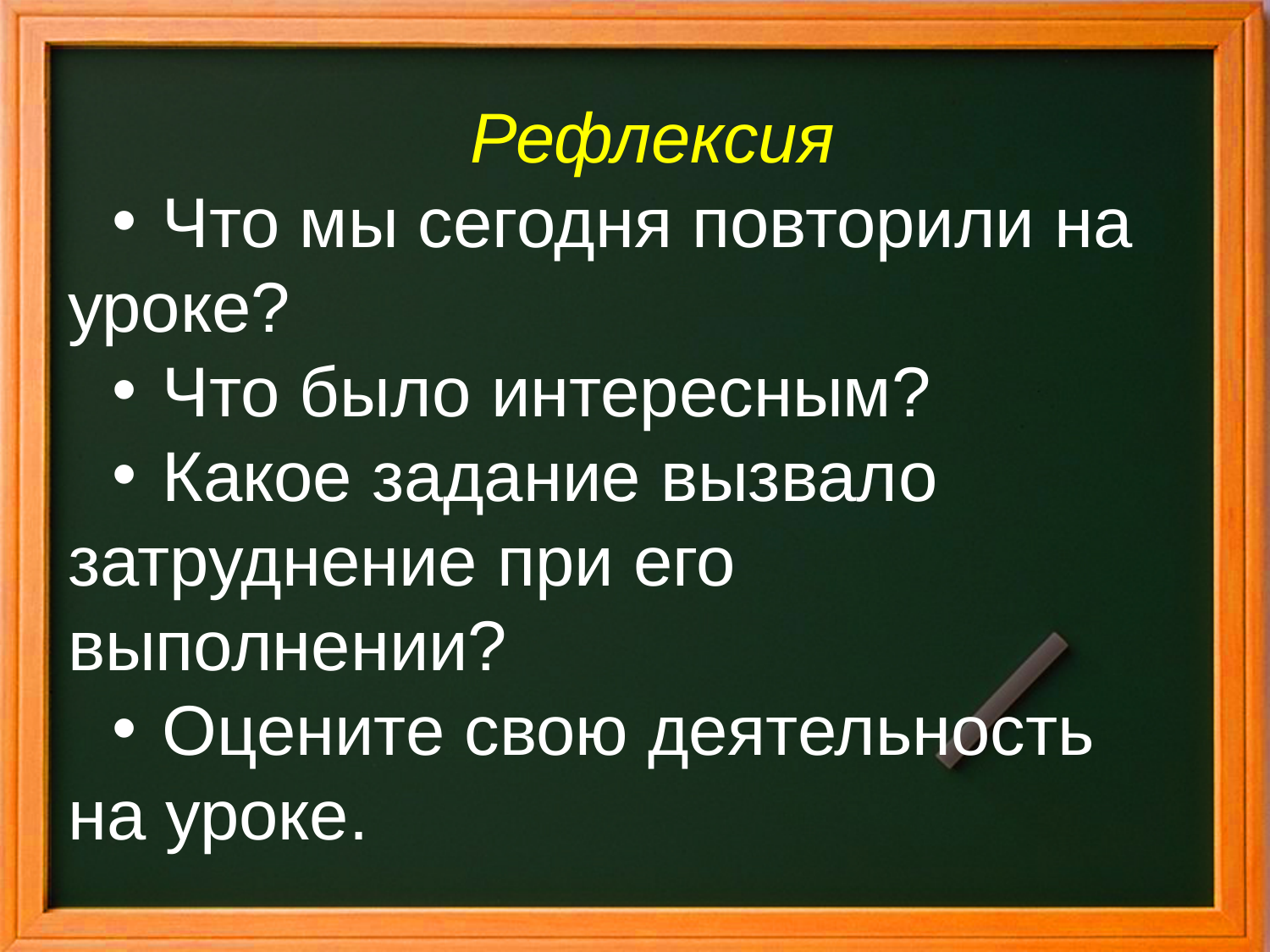

#
Рефлексия
 Что мы сегодня повторили на уроке?
 Что было интересным?
 Какое задание вызвало затруднение при его выполнении?
 Оцените свою деятельность на уроке.